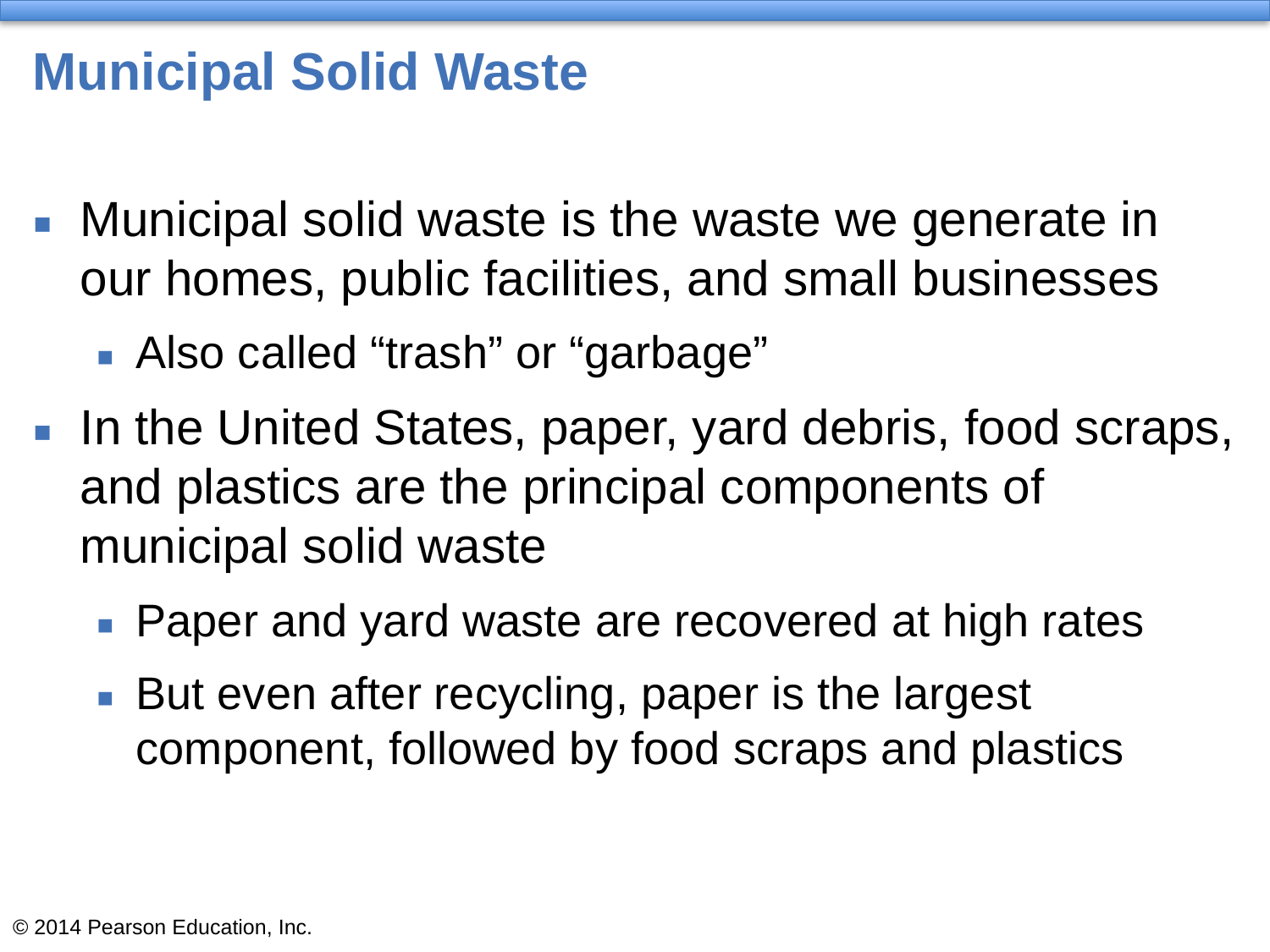

# Municipal Solid Waste
Municipal solid waste is the waste we generate in our homes, public facilities, and small businesses
Also called “trash” or “garbage”
In the United States, paper, yard debris, food scraps, and plastics are the principal components of municipal solid waste
Paper and yard waste are recovered at high rates
But even after recycling, paper is the largest component, followed by food scraps and plastics
© 2014 Pearson Education, Inc.